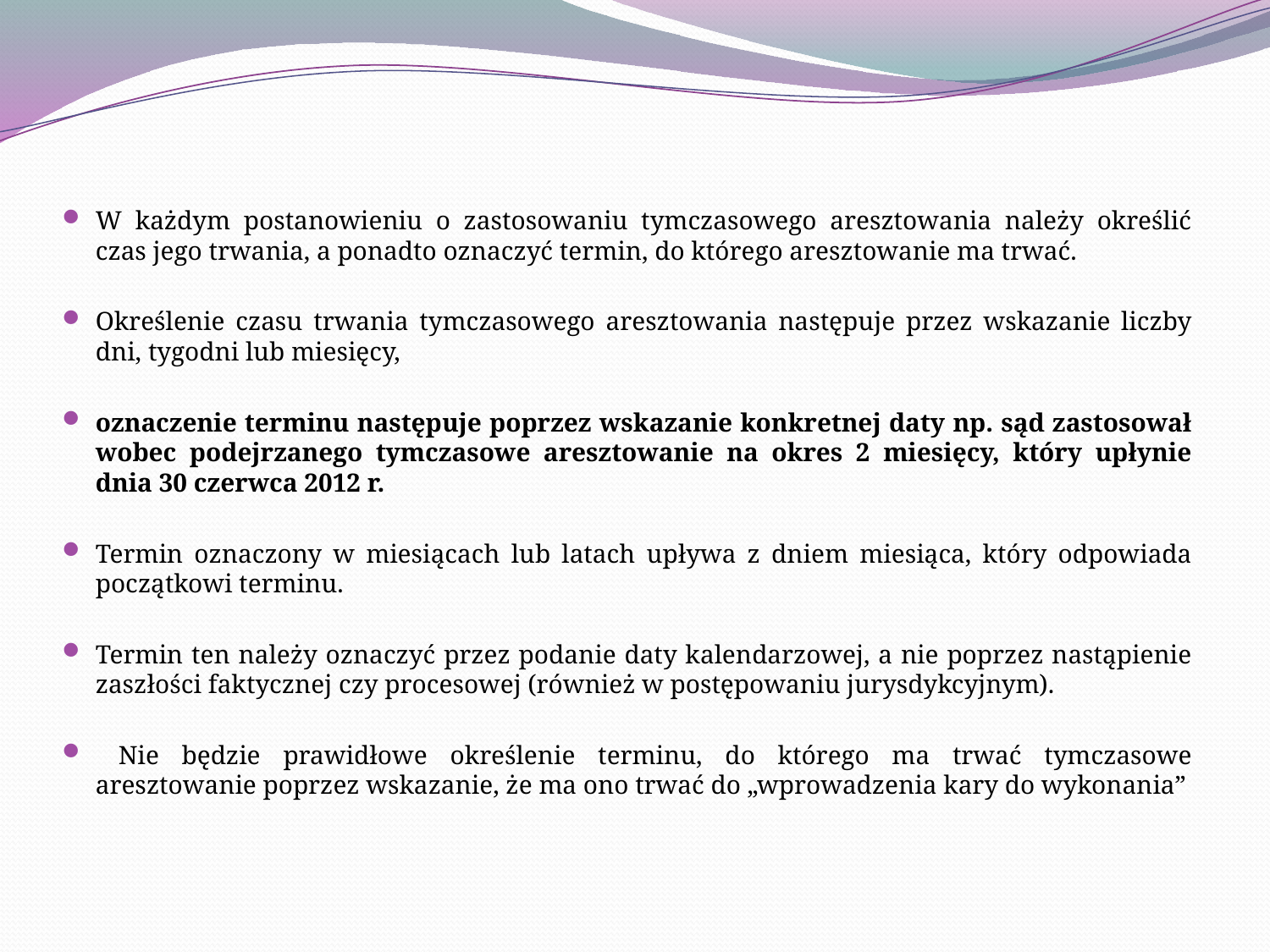

W każdym postanowieniu o zastosowaniu tymczasowego aresztowania należy określić czas jego trwania, a ponadto oznaczyć termin, do którego aresztowanie ma trwać.

Określenie czasu trwania tymczasowego aresztowania następuje przez wskazanie liczby dni, tygodni lub miesięcy,

oznaczenie terminu następuje poprzez wskazanie konkretnej daty np. sąd zastosował wobec podejrzanego tymczasowe aresztowanie na okres 2 miesięcy, który upłynie dnia 30 czerwca 2012 r.

Termin oznaczony w miesiącach lub latach upływa z dniem miesiąca, który odpowiada początkowi terminu.

Termin ten należy oznaczyć przez podanie daty kalendarzowej, a nie poprzez nastąpienie zaszłości faktycznej czy procesowej (również w postępowaniu jurysdykcyjnym).

 Nie będzie prawidłowe określenie terminu, do którego ma trwać tymczasowe aresztowanie poprzez wskazanie, że ma ono trwać do „wprowadzenia kary do wykonania”